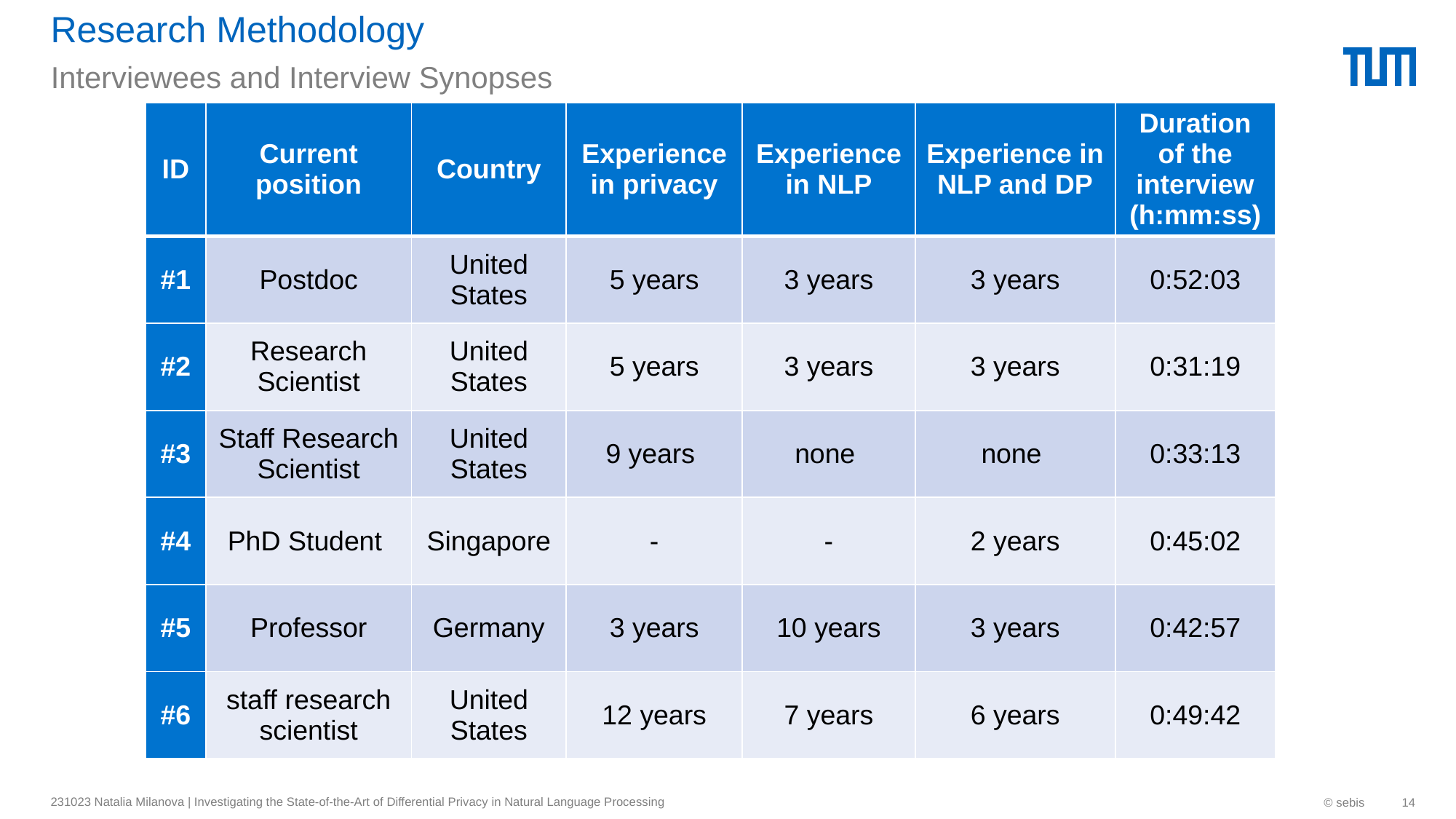

# Research Methodology
Interviewees and Interview Synopses
| ID | Current position | Country | Experience in privacy | Experience in NLP | Experience in NLP and DP | Duration of the interview (h:mm:ss) |
| --- | --- | --- | --- | --- | --- | --- |
| #1 | Postdoc | United States | 5 years | 3 years | 3 years | 0:52:03 |
| #2 | Research Scientist | United States | 5 years | 3 years | 3 years | 0:31:19 |
| #3 | Staff Research Scientist | United States | 9 years | none | none | 0:33:13 |
| #4 | PhD Student | Singapore | - | - | 2 years | 0:45:02 |
| #5 | Professor | Germany | 3 years | 10 years | 3 years | 0:42:57 |
| #6 | staff research scientist | United States | 12 years | 7 years | 6 years | 0:49:42 |
231023 Natalia Milanova | Investigating the State-of-the-Art of Differential Privacy in Natural Language Processing
© sebis
14